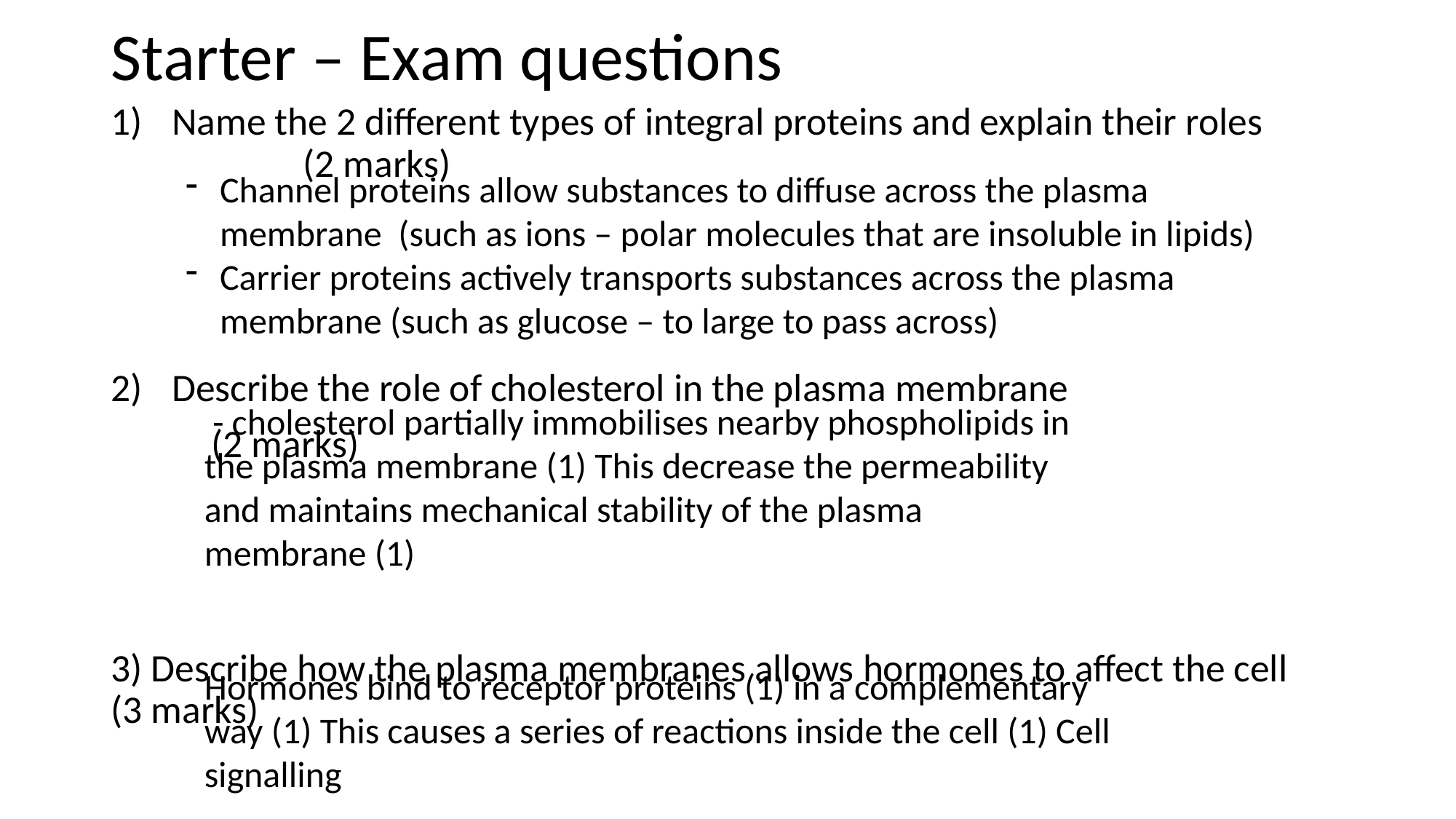

# Starter – Exam questions
Name the 2 different types of integral proteins and explain their roles 								                       (2 marks)

Describe the role of cholesterol in the plasma membrane
									(2 marks)

3) Describe how the plasma membranes allows hormones to affect the cell 									(3 marks)
Channel proteins allow substances to diffuse across the plasma membrane  (such as ions – polar molecules that are insoluble in lipids)
Carrier proteins actively transports substances across the plasma membrane (such as glucose – to large to pass across)
 - cholesterol partially immobilises nearby phospholipids in the plasma membrane (1) This decrease the permeability and maintains mechanical stability of the plasma membrane (1)
Hormones bind to receptor proteins (1) in a complementary way (1) This causes a series of reactions inside the cell (1) Cell signalling